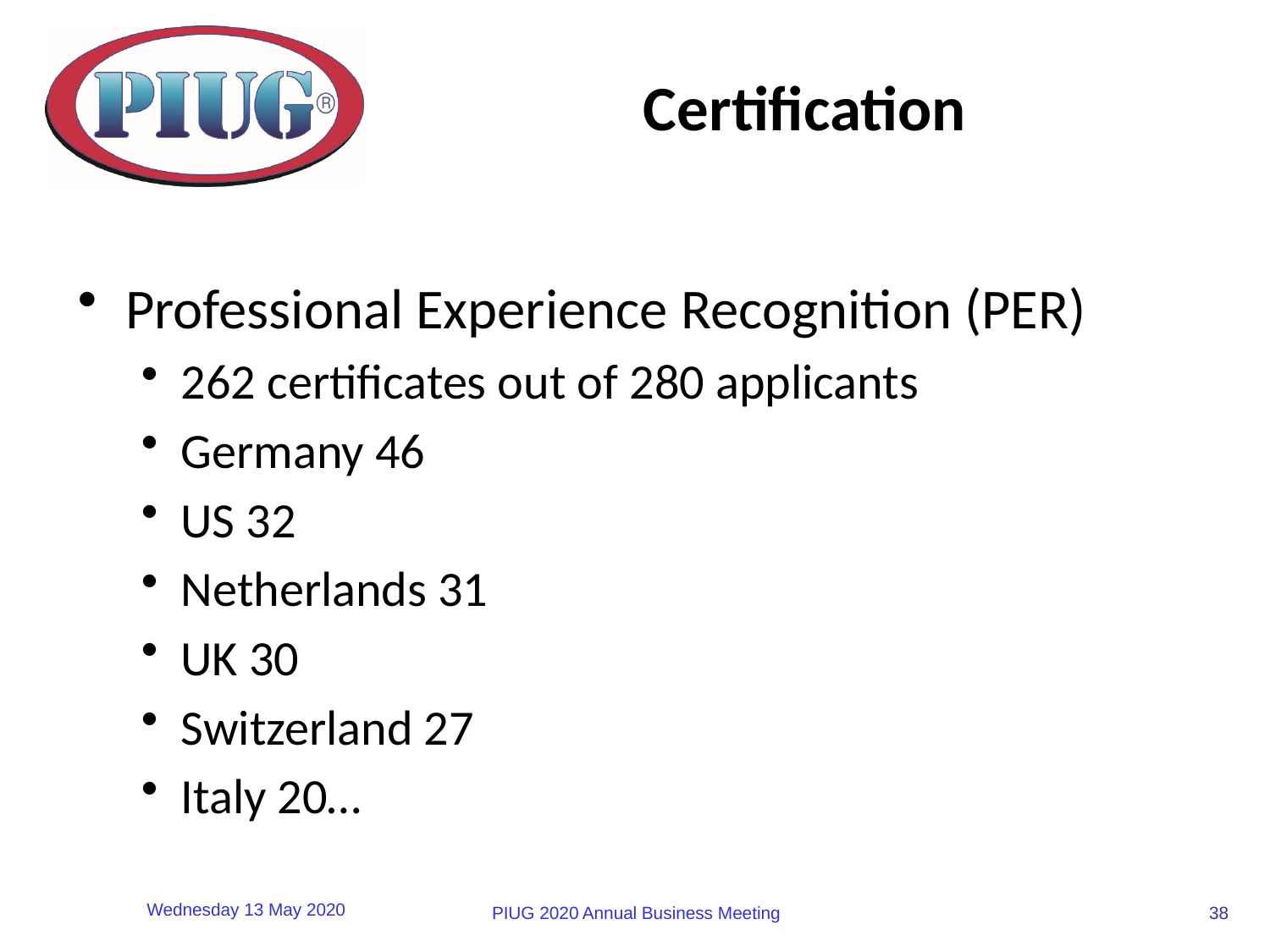

# Certification
Professional Experience Recognition (PER)
262 certificates out of 280 applicants
Germany 46
US 32
Netherlands 31
UK 30
Switzerland 27
Italy 20…
38